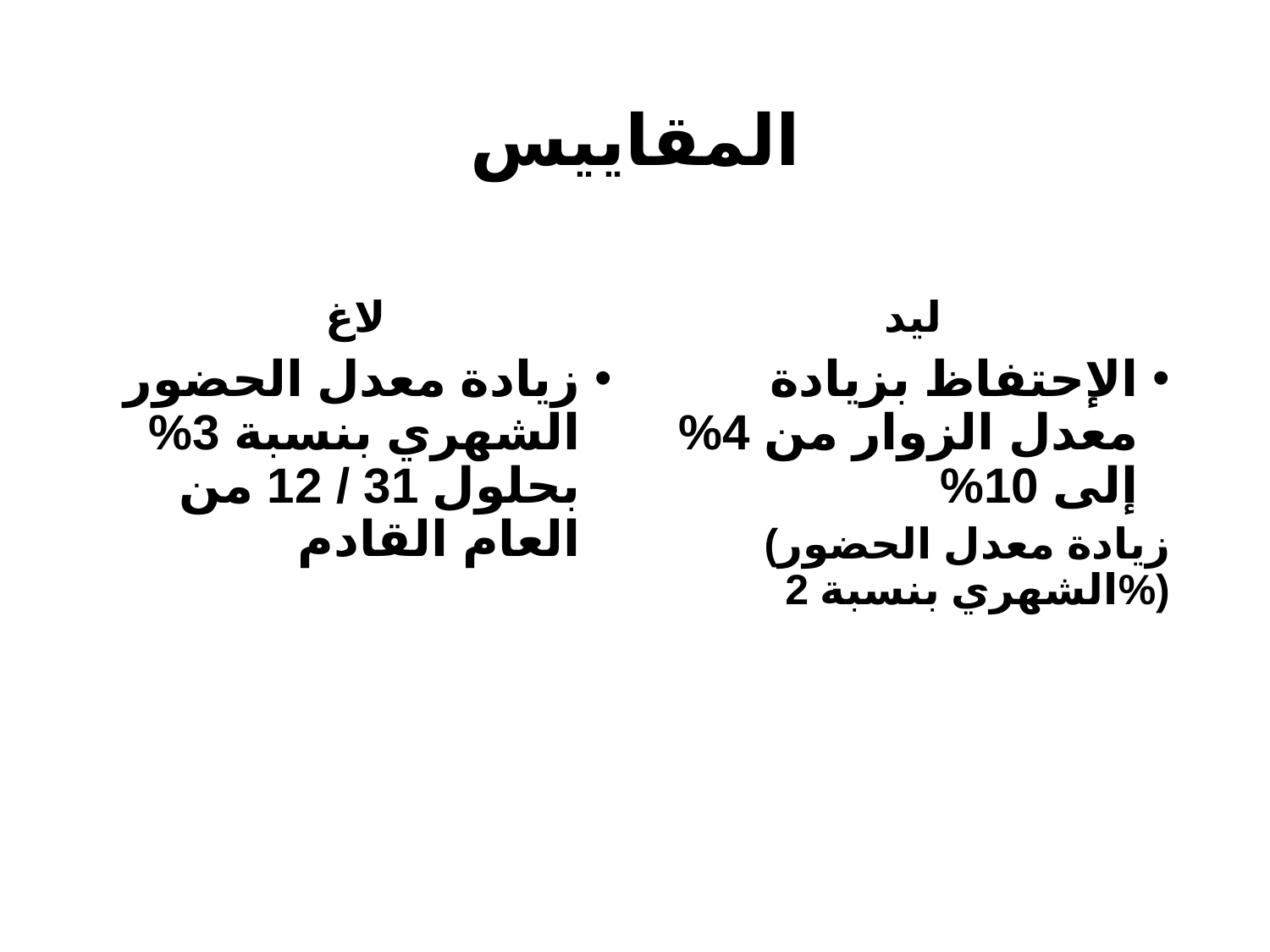

# المقاييس
لاغ
ليد
زيادة معدل الحضور الشهري بنسبة 3% بحلول 31 / 12 من العام القادم
الإحتفاظ بزيادة معدل الزوار من 4% إلى 10%
(زيادة معدل الحضور الشهري بنسبة 2%)